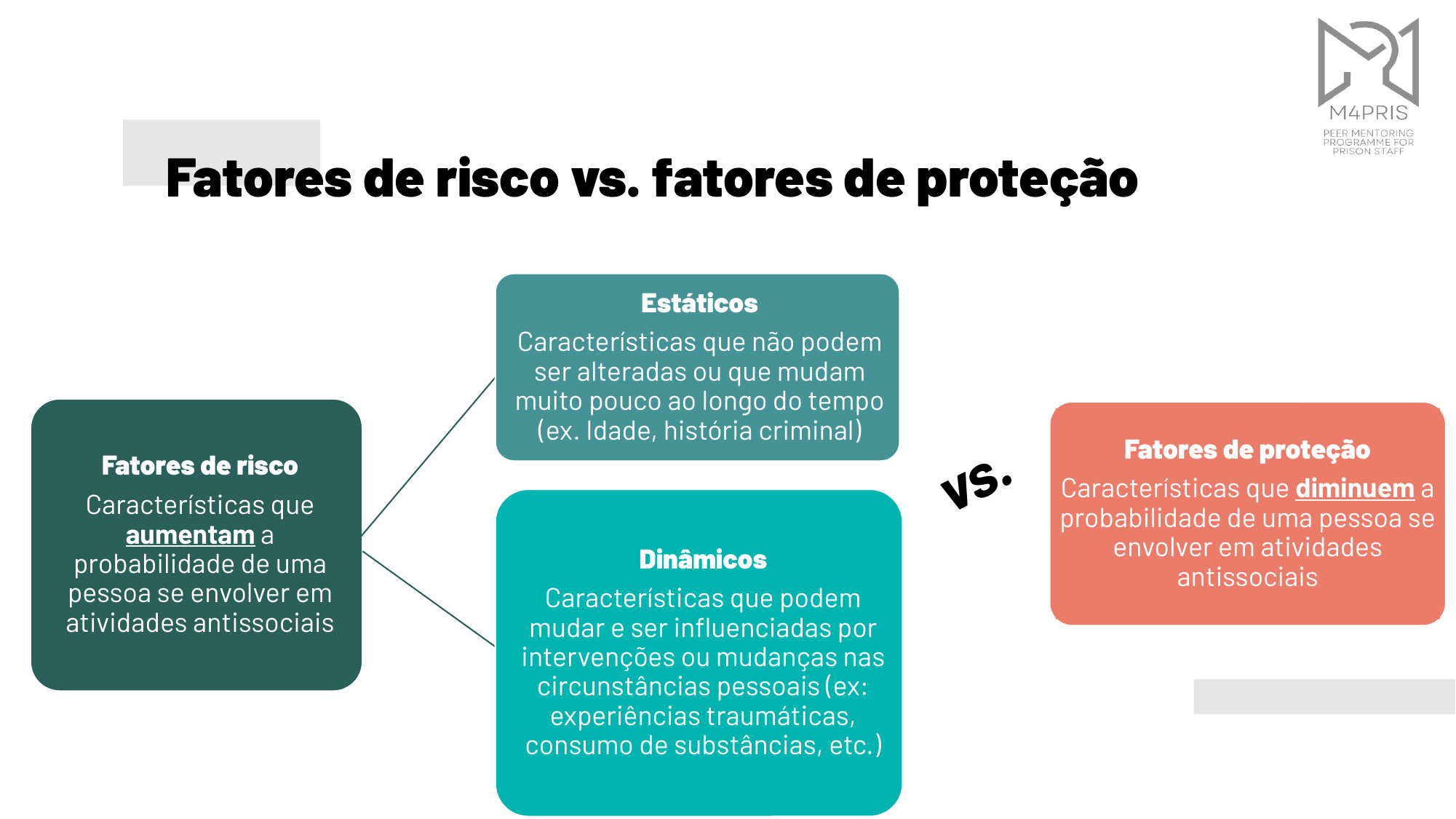

Fatores de risco vs. fatores de proteção
Fatores de risco
Características que aumentam a probabilidade de uma pessoa se envolver em atividades antissociais

Estáticos
Características que não podem ser alteradas ou que mudam muito pouco ao longo do tempo (ex. Idade, história criminal)

Dinâmicos
Características que podem mudar e ser influenciadas por intervenções ou mudanças nas circunstâncias pessoais (ex: experiências traumáticas, consumo de substâncias, etc.)

Fatores de proteção
Características que diminuem a probabilidade de uma pessoa se envolver em atividades antissociais
vs.